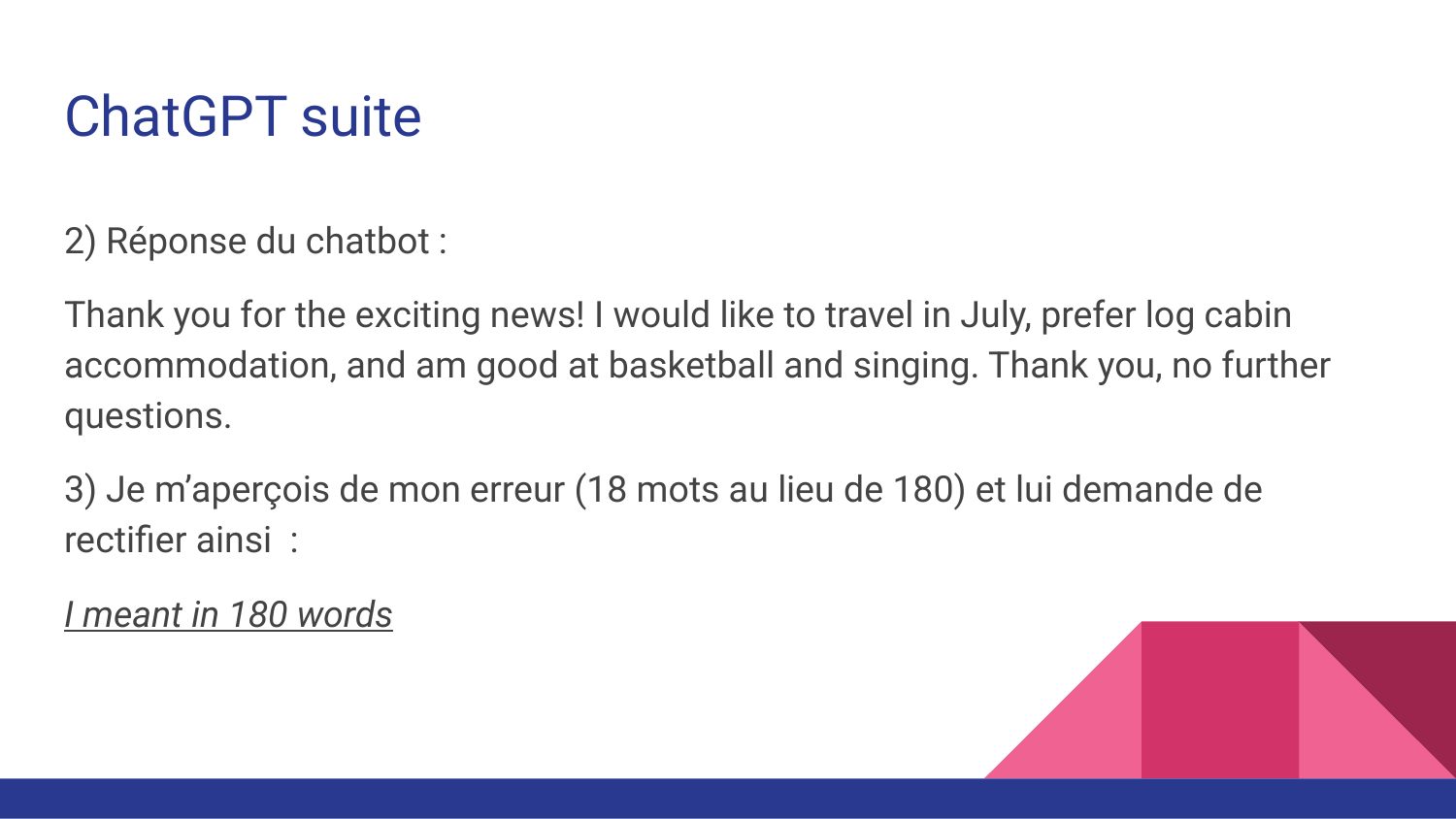

# ChatGPT suite
2) Réponse du chatbot :
Thank you for the exciting news! I would like to travel in July, prefer log cabin accommodation, and am good at basketball and singing. Thank you, no further questions.
3) Je m’aperçois de mon erreur (18 mots au lieu de 180) et lui demande de rectifier ainsi  :
I meant in 180 words